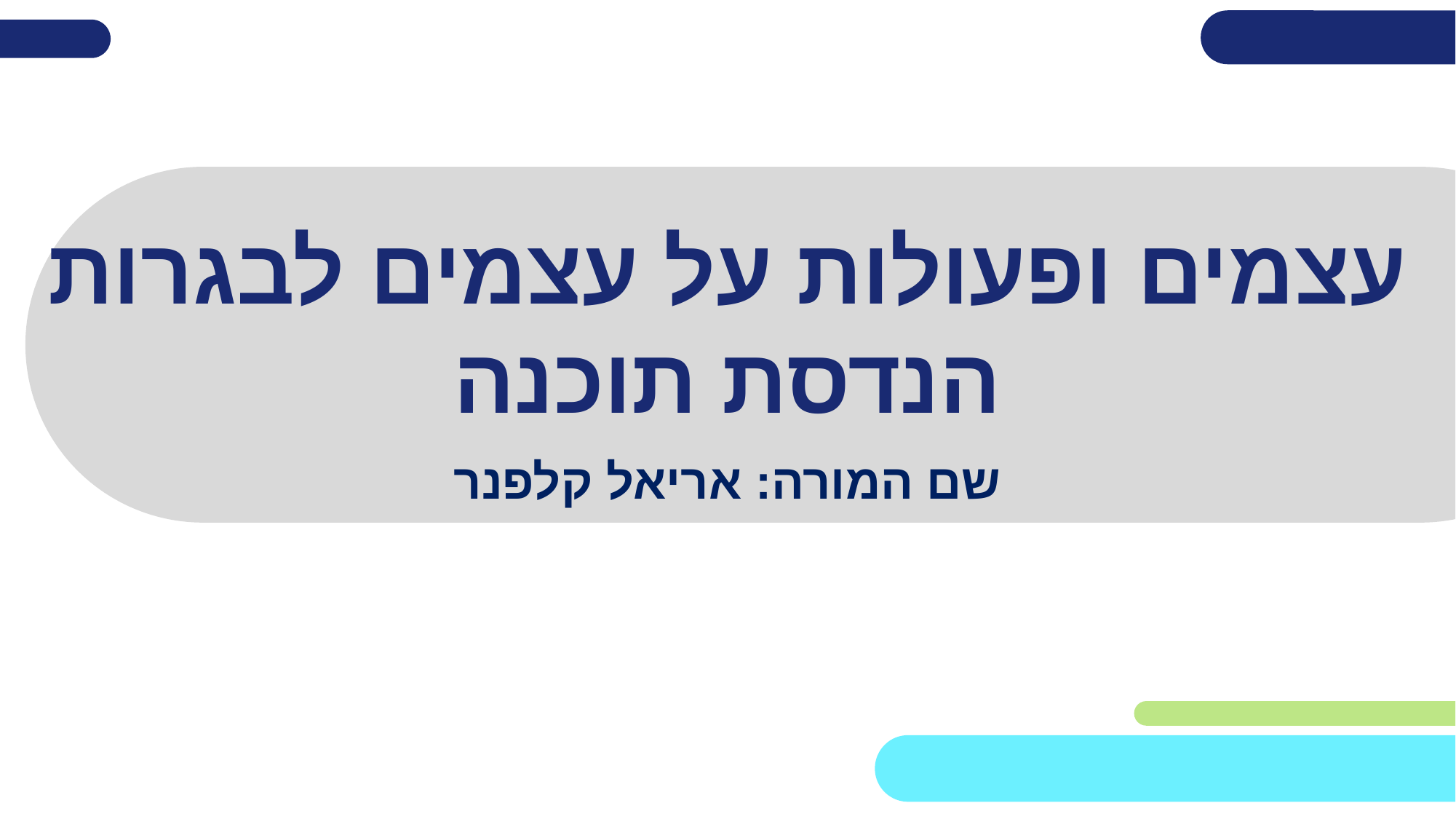

# עצמים ופעולות על עצמים לבגרות הנדסת תוכנה

שם המורה: אריאל קלפנר